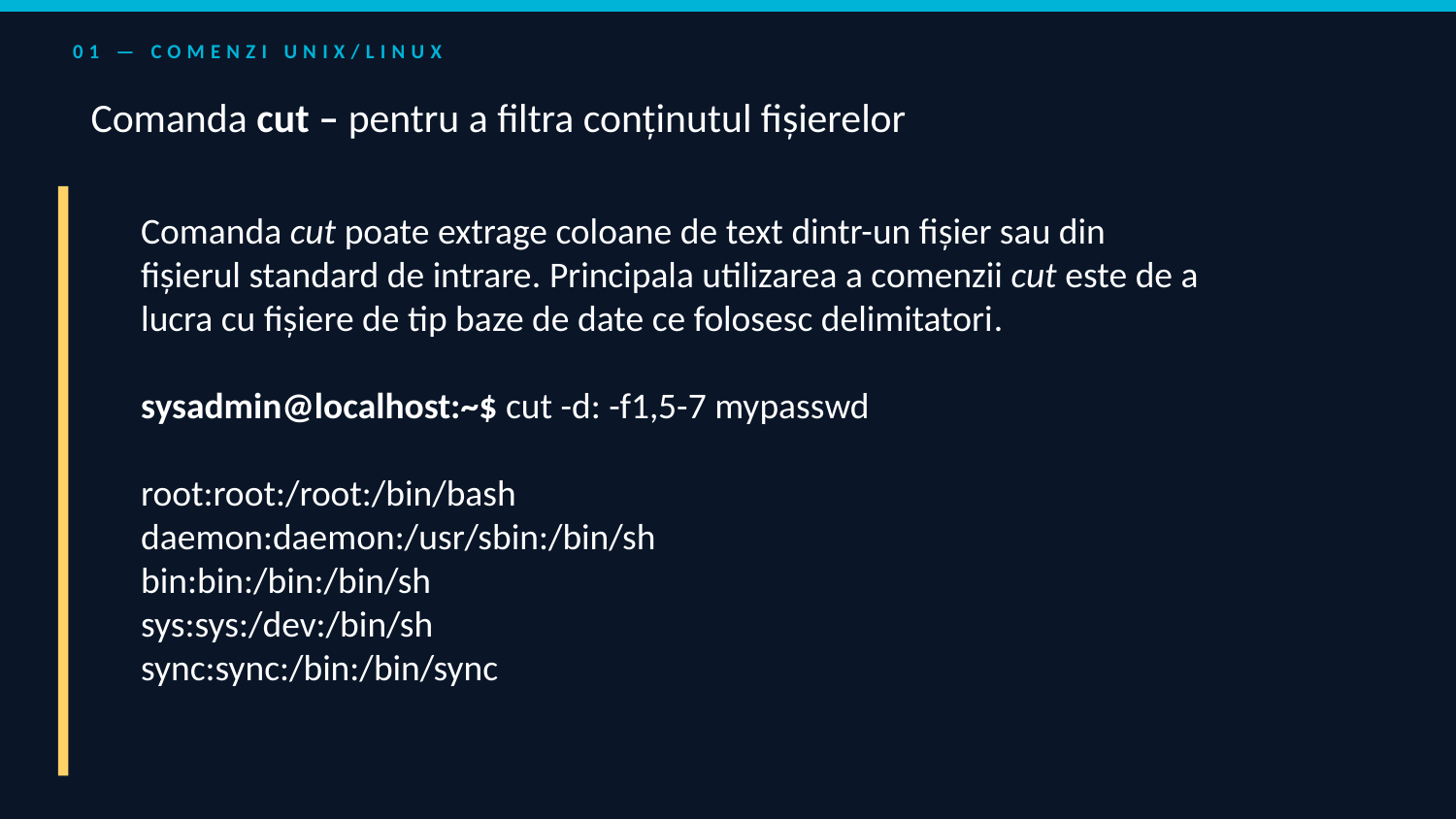

01 — COMENZI UNIX/LINUX

Comanda cut – pentru a filtra conținutul fișierelor

Comanda cut poate extrage coloane de text dintr-un fișier sau din fișierul standard de intrare. Principala utilizarea a comenzii cut este de a lucra cu fișiere de tip baze de date ce folosesc delimitatori.

sysadmin@localhost:~$ cut -d: -f1,5-7 mypasswd

root:root:/root:/bin/bash
daemon:daemon:/usr/sbin:/bin/sh
bin:bin:/bin:/bin/sh
sys:sys:/dev:/bin/sh
sync:sync:/bin:/bin/sync

chmod 754 = u:rwx g:r-x o:r--  |  chmod 742 = u:rwx g:r-- o:-w-